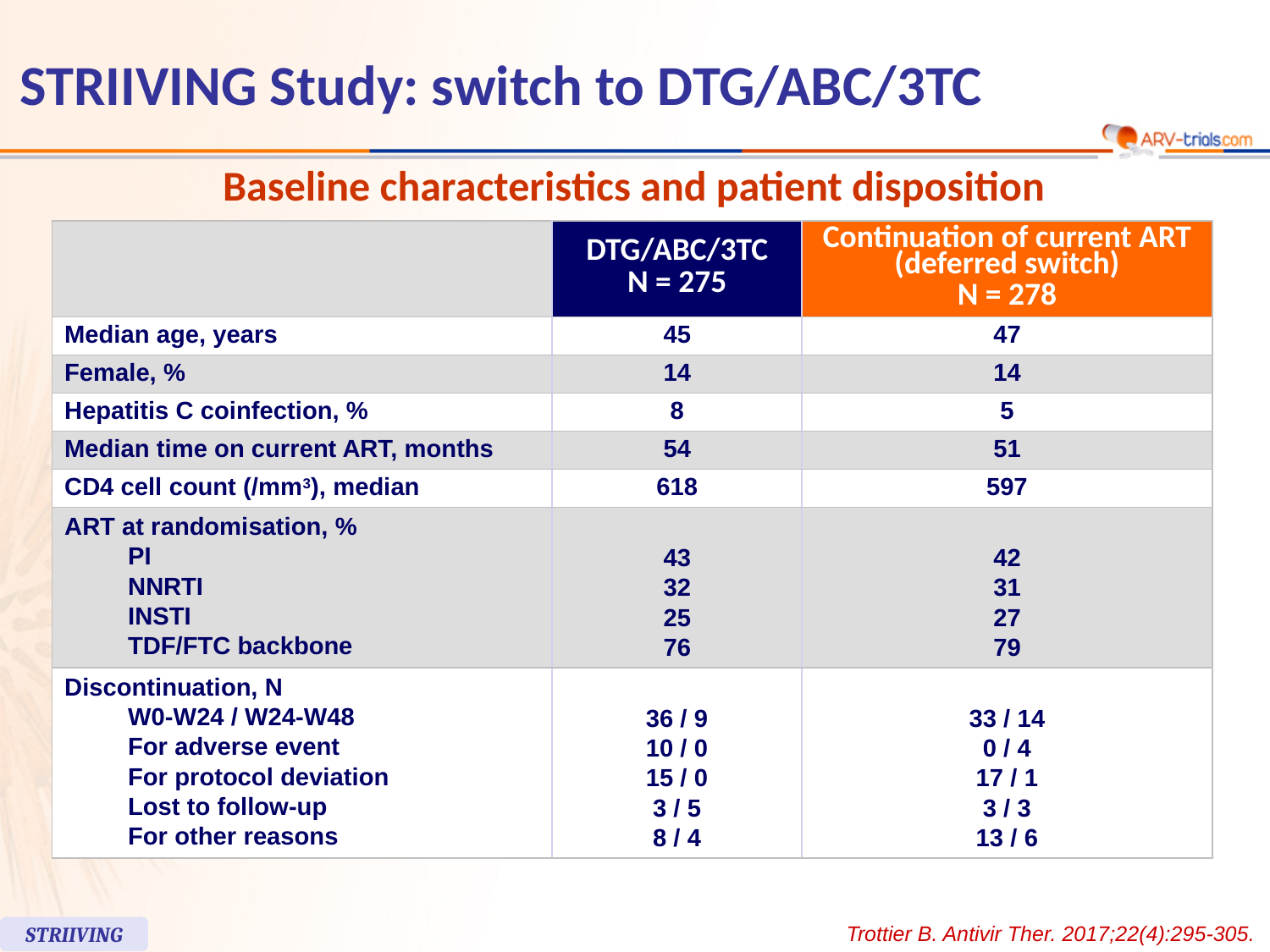

# STRIIVING Study: switch to DTG/ABC/3TC
Baseline characteristics and patient disposition
|  | DTG/ABC/3TC N = 275 | Continuation of current ART (deferred switch) N = 278 |
| --- | --- | --- |
| Median age, years | 45 | 47 |
| Female, % | 14 | 14 |
| Hepatitis C coinfection, % | 8 | 5 |
| Median time on current ART, months | 54 | 51 |
| CD4 cell count (/mm3), median | 618 | 597 |
| ART at randomisation, % PI NNRTI INSTI TDF/FTC backbone | 43 32 25 76 | 42 31 27 79 |
| Discontinuation, N W0-W24 / W24-W48 For adverse event For protocol deviation Lost to follow-up For other reasons | 36 / 9 10 / 0 15 / 0 3 / 5 8 / 4 | 33 / 14 0 / 4 17 / 1 3 / 3 13 / 6 |
Trottier B. Antivir Ther. 2017;22(4):295-305.
STRIIVING